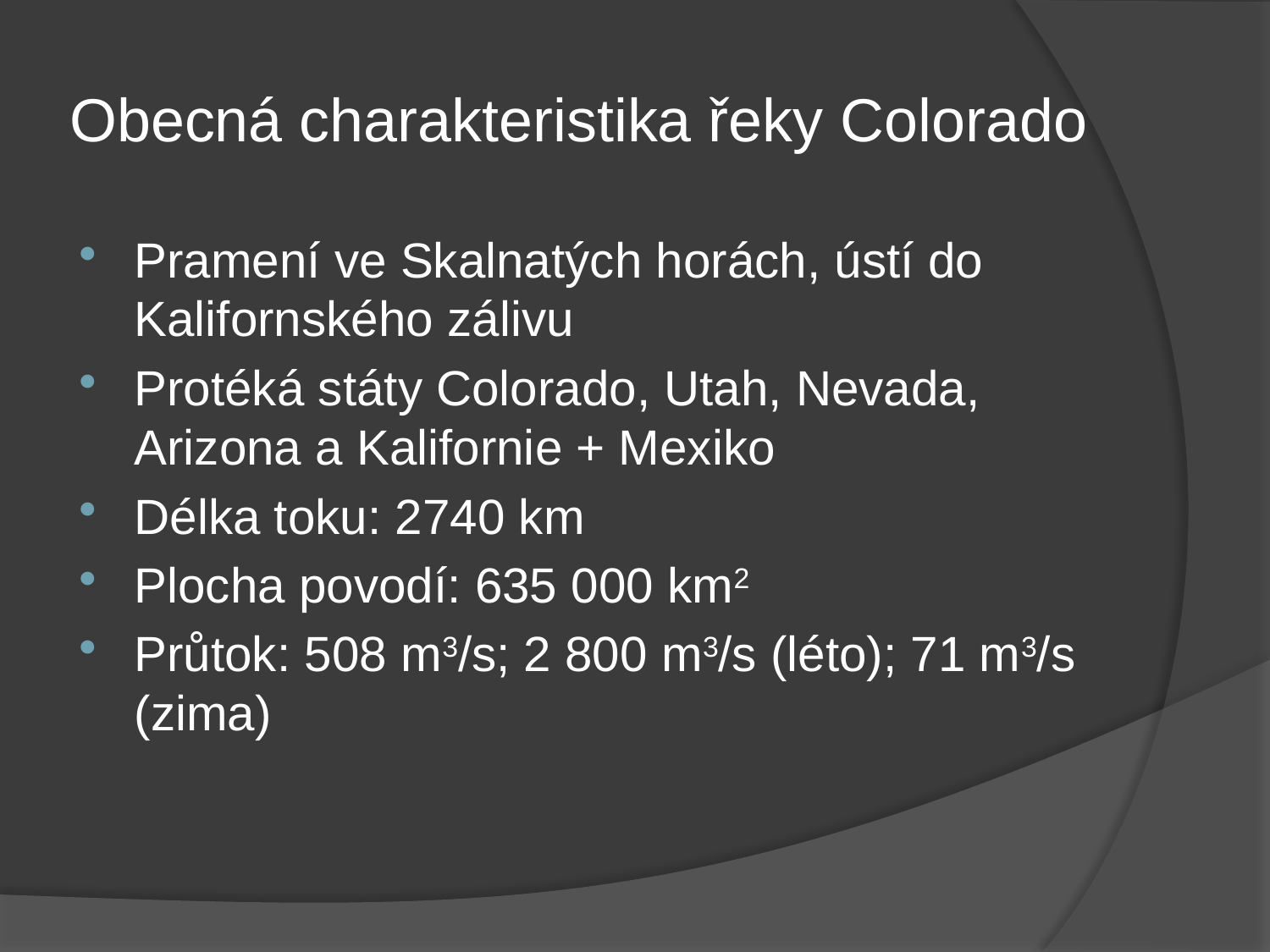

# Obecná charakteristika řeky Colorado
Pramení ve Skalnatých horách, ústí do Kalifornského zálivu
Protéká státy Colorado, Utah, Nevada, Arizona a Kalifornie + Mexiko
Délka toku: 2740 km
Plocha povodí: 635 000 km2
Průtok: 508 m3/s; 2 800 m3/s (léto); 71 m3/s (zima)